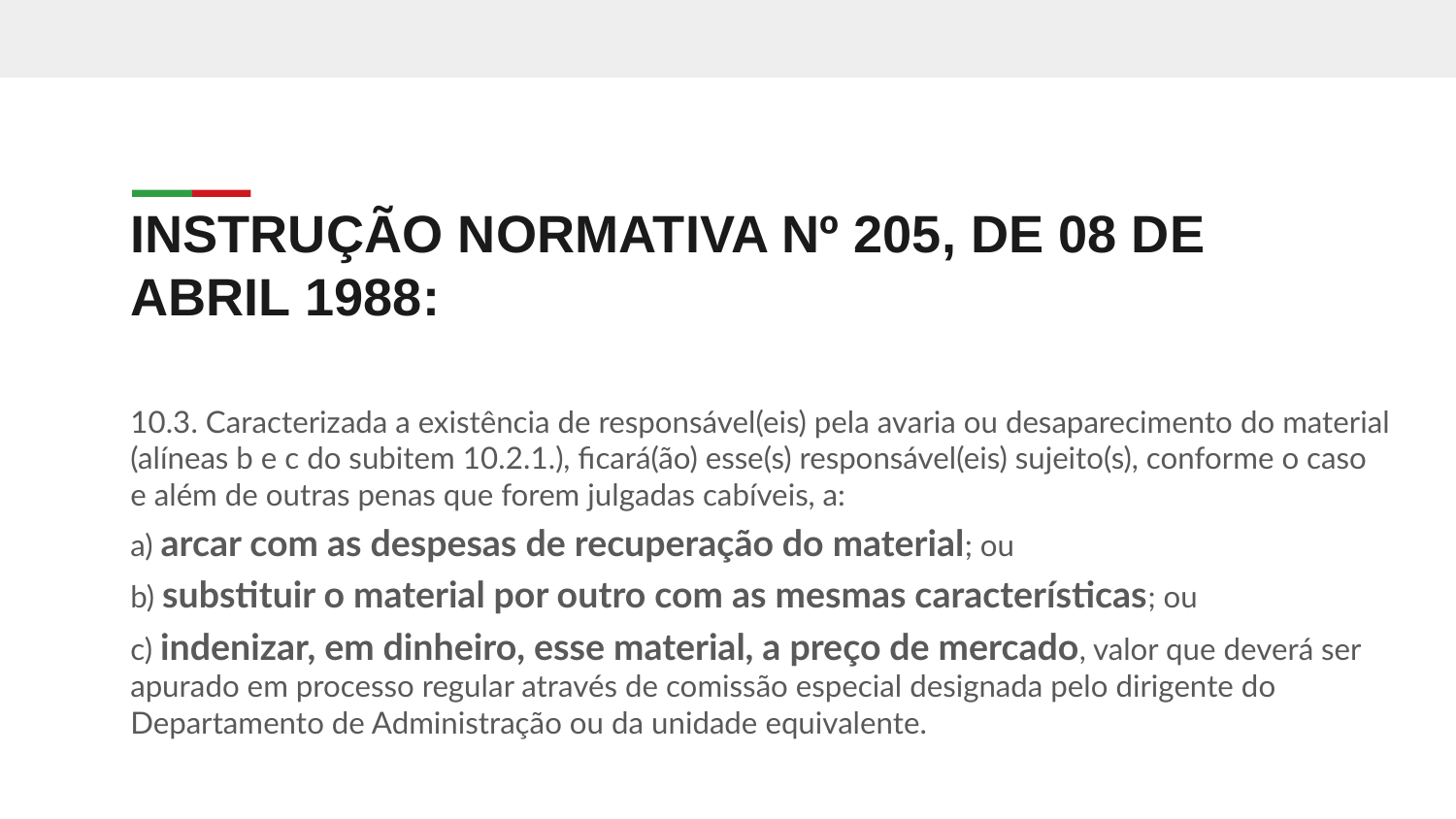

INSTRUÇÃO NORMATIVA Nº 205, DE 08 DE ABRIL 1988:
10.3. Caracterizada a existência de responsável(eis) pela avaria ou desaparecimento do material (alíneas b e c do subitem 10.2.1.), ficará(ão) esse(s) responsável(eis) sujeito(s), conforme o caso e além de outras penas que forem julgadas cabíveis, a:
a) arcar com as despesas de recuperação do material; ou
b) substituir o material por outro com as mesmas características; ou
c) indenizar, em dinheiro, esse material, a preço de mercado, valor que deverá ser apurado em processo regular através de comissão especial designada pelo dirigente do Departamento de Administração ou da unidade equivalente.